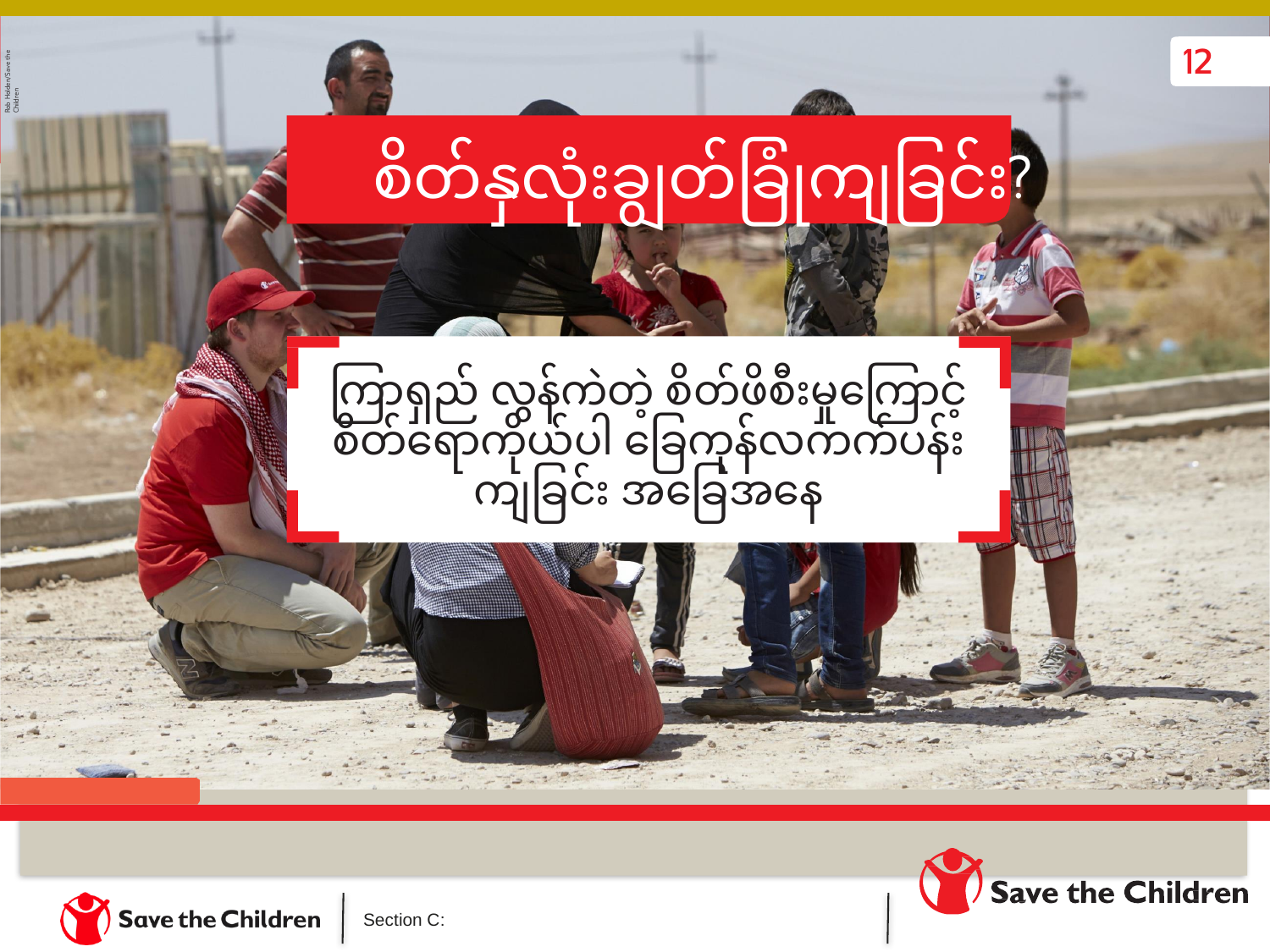

Rob Holden/Save the Children

12
# စိတ်နှလုံးချွတ်ခြုံကျခြင်း?

ကြာရှည် လွန်ကဲတဲ့ စိတ်ဖိစီးမှုကြောင့် စိတ်ရောကိုယ်ပါ ခြေကုန်လကက်ပန်းကျခြင်း အခြေအနေ

Section C: